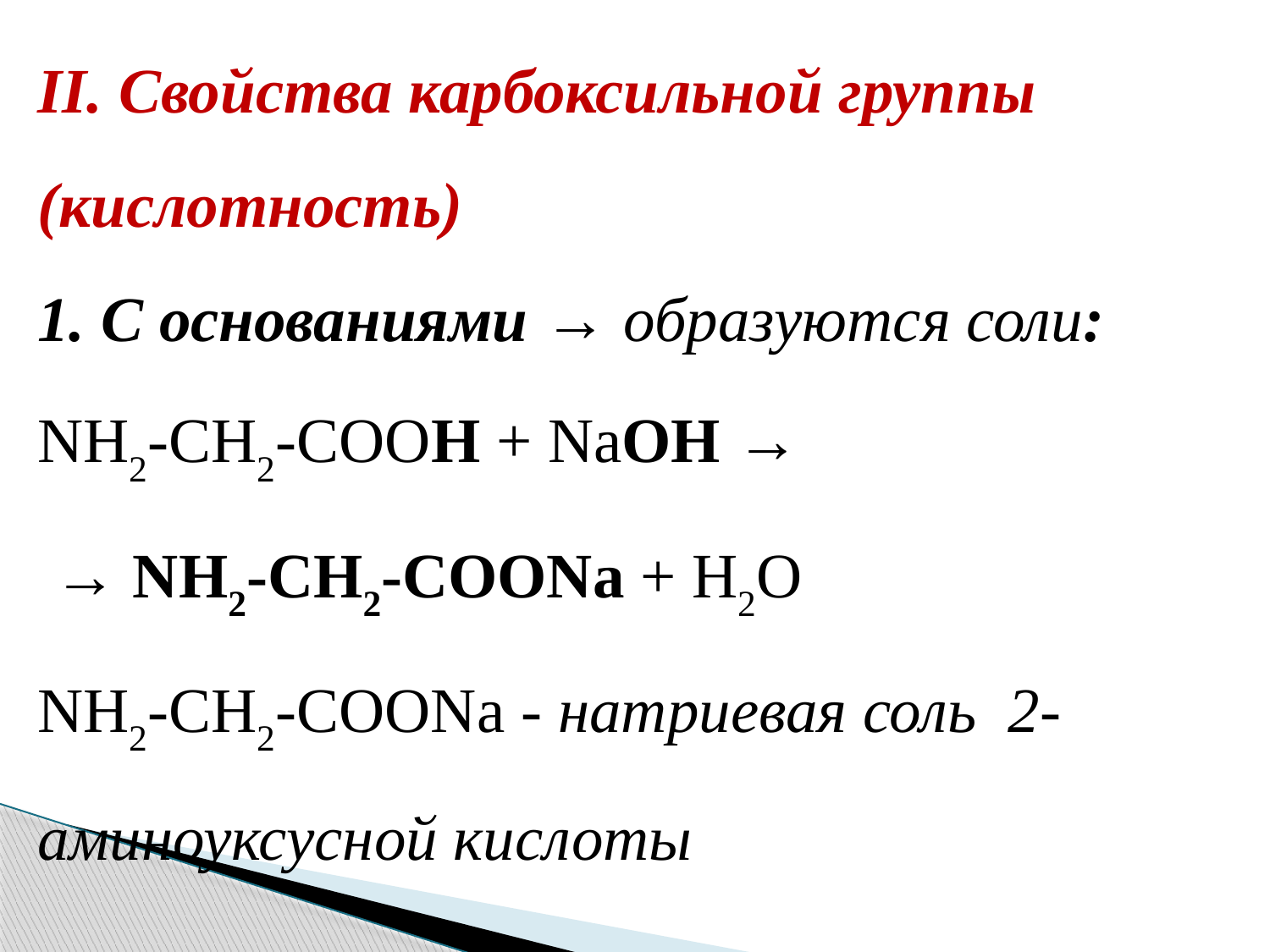

II. Свойства карбоксильной группы (кислотность)
1. С основаниями → образуются соли:
NH2-CH2-COOH + NaOH →
 → NH2-CH2-COONa + H2O
NH2-CH2-COONa - натриевая соль  2-аминоуксусной кислоты